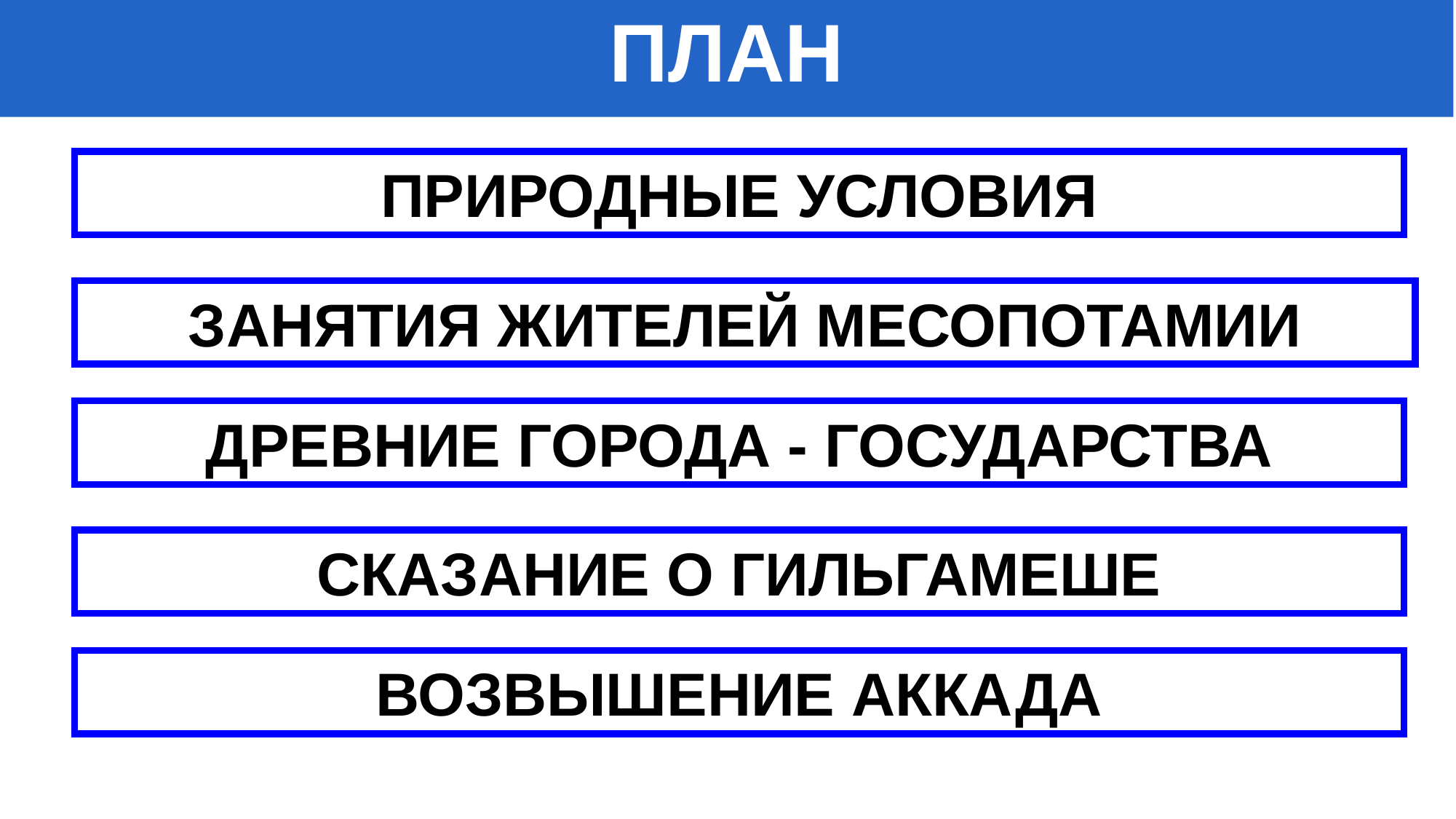

ПЛАН
#
ПРИРОДНЫЕ УСЛОВИЯ
ЗАНЯТИЯ ЖИТЕЛЕЙ МЕСОПОТАМИИ
ДРЕВНИЕ ГОРОДА - ГОСУДАРСТВА
СКАЗАНИЕ О ГИЛЬГАМЕШЕ
ВОЗВЫШЕНИЕ АККАДА